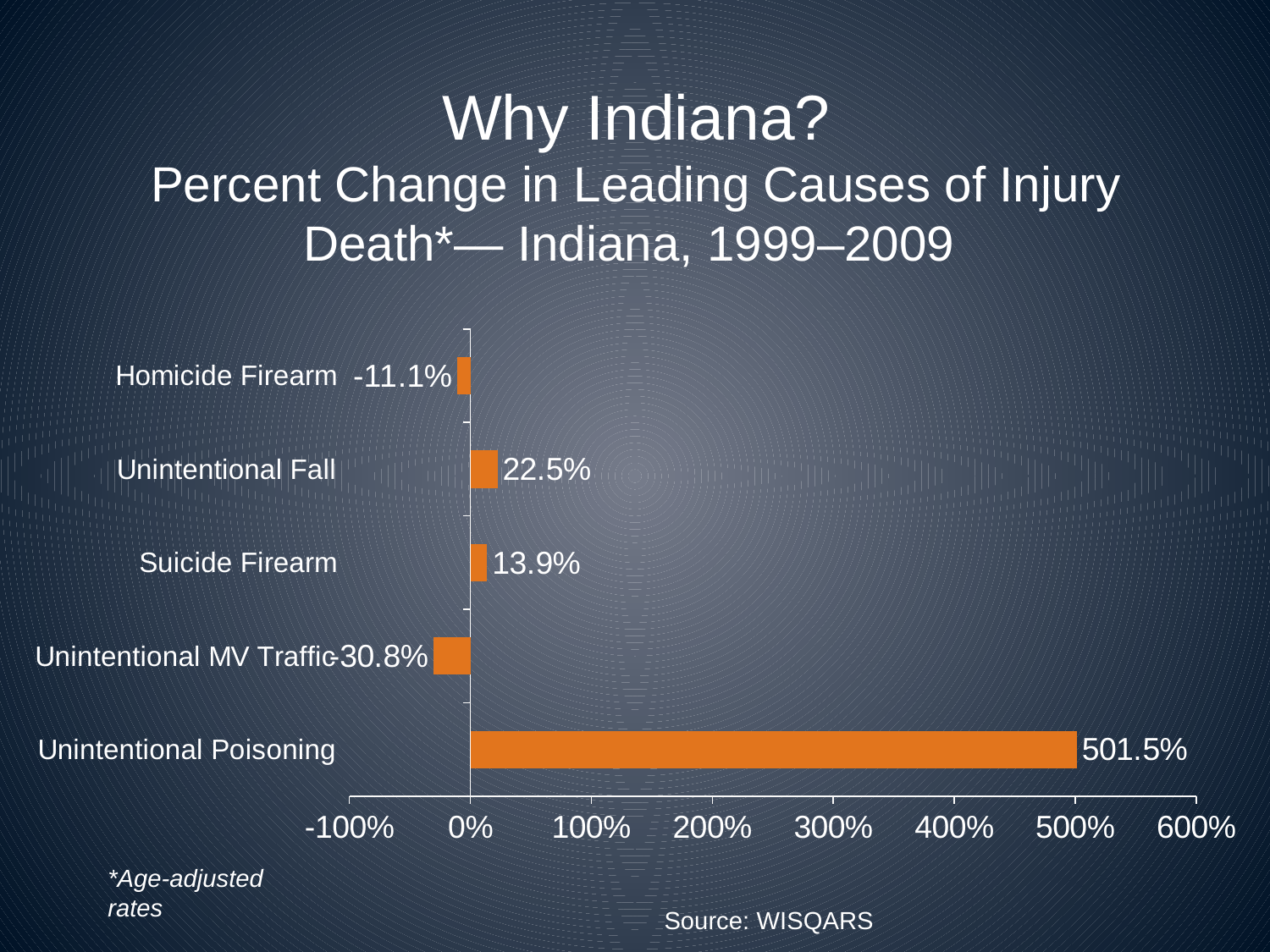

# Why Indiana? Percent Change in Leading Causes of Injury Death*— Indiana, 1999–2009

### Chart

| Category | % Change |
|---|---|
| Unintentional Poisoning | 5.014999999999985 |
| Unintentional MV Traffic | -0.308 |
| Suicide Firearm | 0.139 |
| Unintentional Fall | 0.225 |
| Homicide Firearm | -0.111 |
*Age-adjusted rates
Source: WISQARS